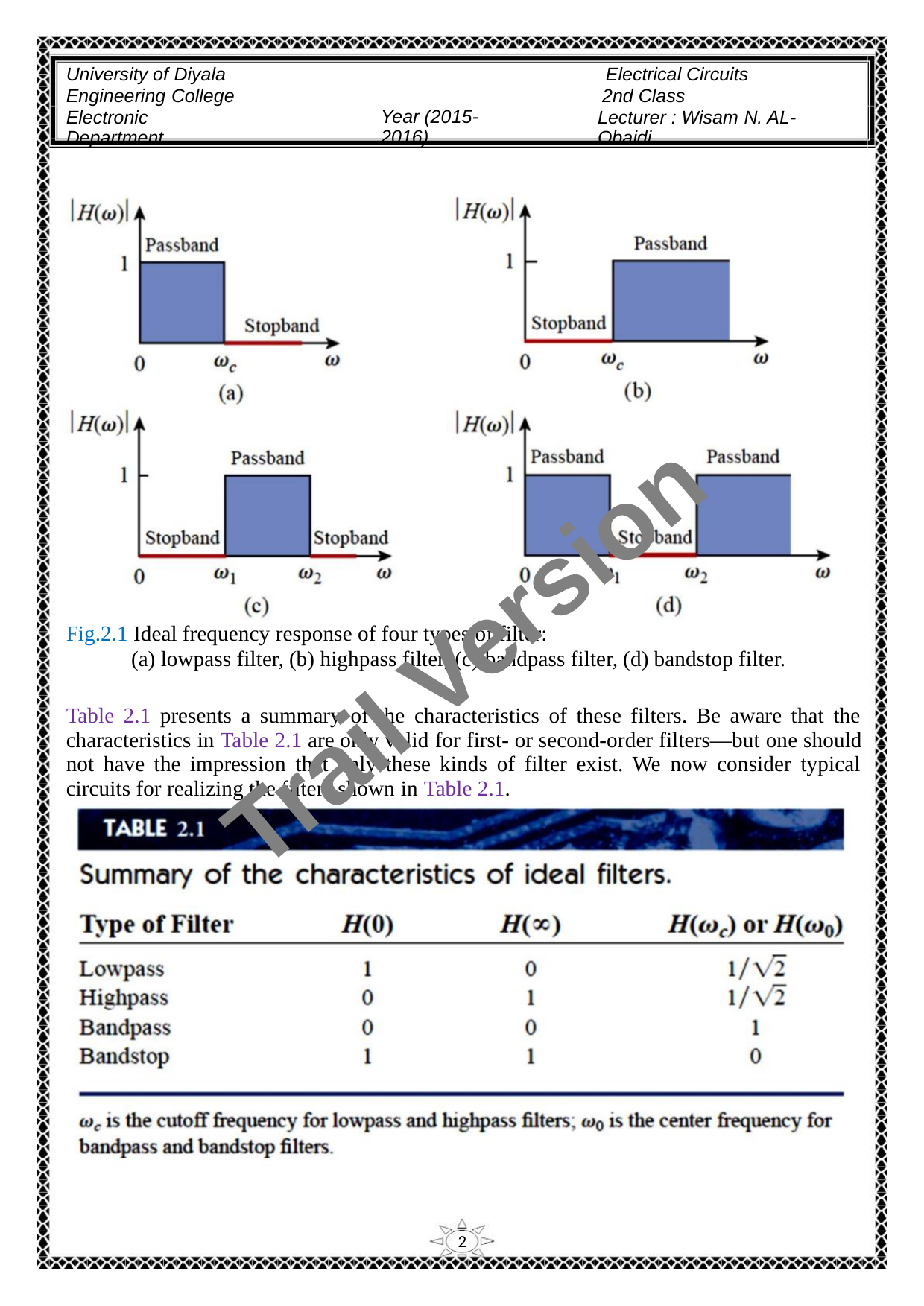

University of Diyala
Engineering College
Electronic Department
Electrical Circuits
2nd Class
Lecturer : Wisam N. AL-Obaidi
Year (2015-2016)
Trail Version
Trail Version
Trail Version
Trail Version
Trail Version
Trail Version
Trail Version
Trail Version
Trail Version
Trail Version
Trail Version
Trail Version
Trail Version
Fig.2.1 Ideal frequency response of four types of filter:
(a) lowpass filter, (b) highpass filter, (c) bandpass filter, (d) bandstop filter.
Table 2.1 presents a summary of the characteristics of these filters. Be aware that the
characteristics in Table 2.1 are only valid for first- or second-order filters—but one should
not have the impression that only these kinds of filter exist. We now consider typical
circuits for realizing the filters shown in Table 2.1.
2